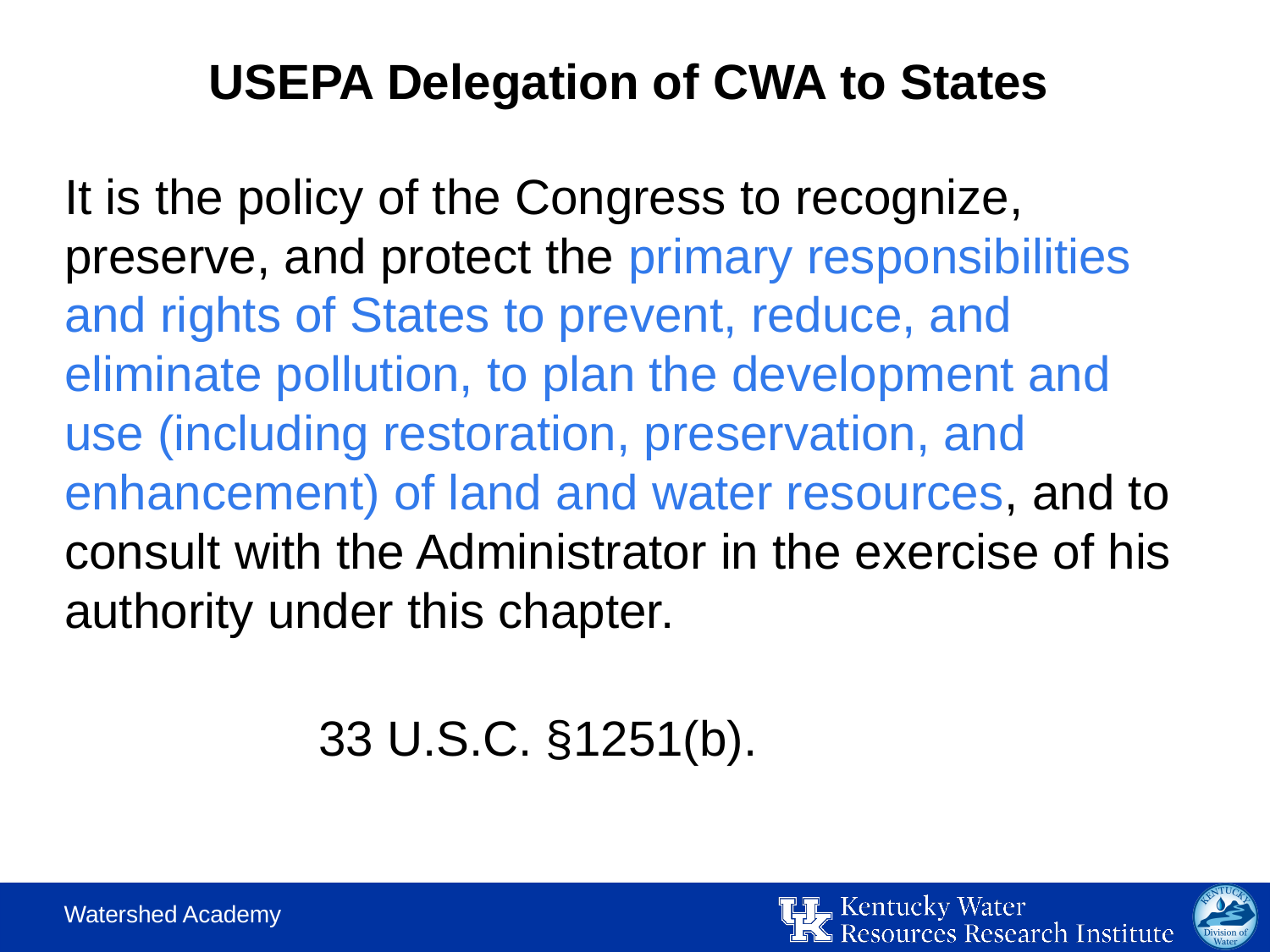

# USEPA Delegation of CWA to States
It is the policy of the Congress to recognize, preserve, and protect the primary responsibilities and rights of States to prevent, reduce, and eliminate pollution, to plan the development and use (including restoration, preservation, and enhancement) of land and water resources, and to consult with the Administrator in the exercise of his authority under this chapter.
										33 U.S.C. §1251(b).